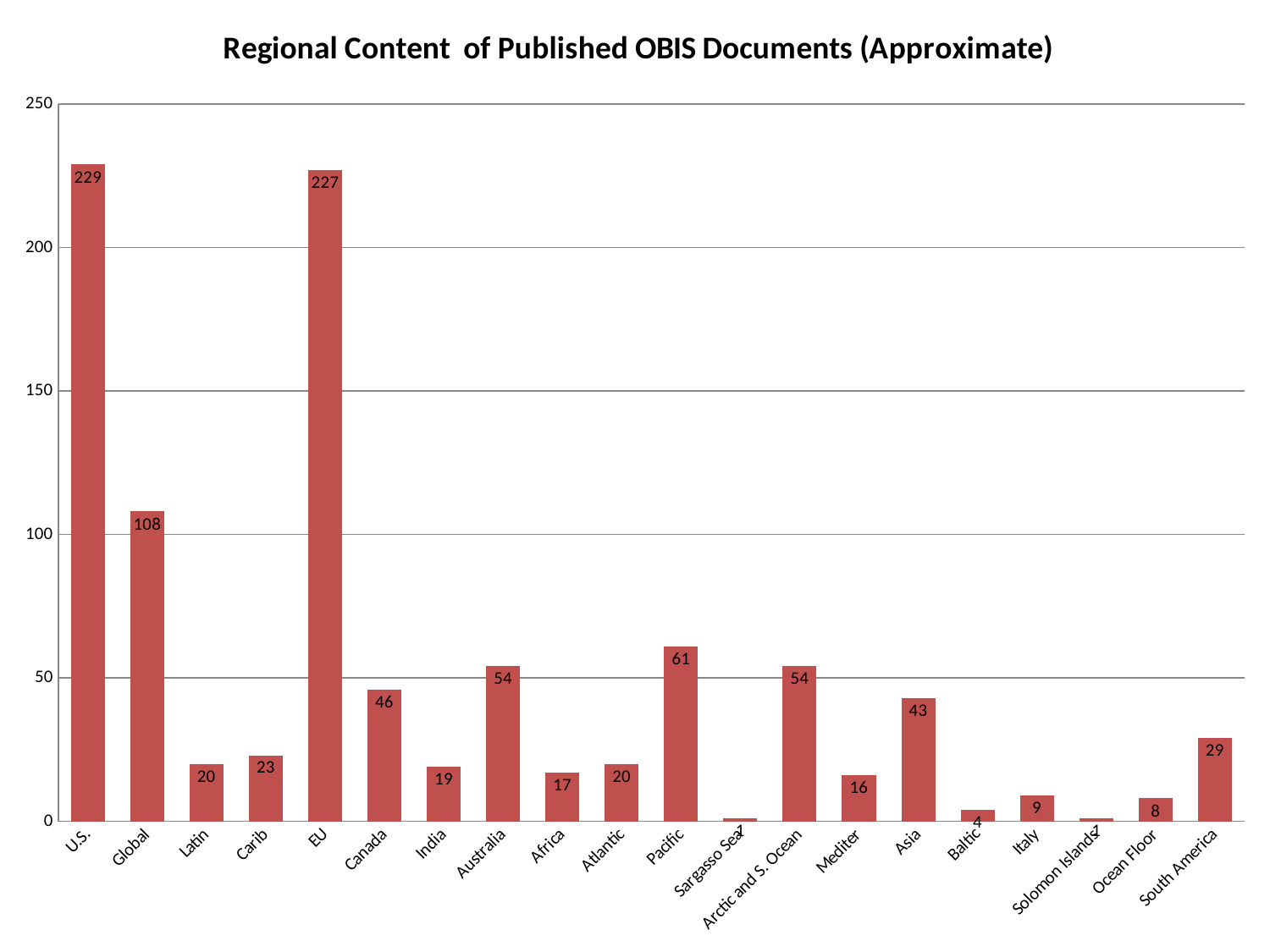

### Chart:  Regional Content  of Published OBIS Documents (Approximate)

| Category |  |
|---|---|
| U.S. | 229.0 |
| Global | 108.0 |
| Latin | 20.0 |
| Carib | 23.0 |
| EU | 227.0 |
| Canada | 46.0 |
| India | 19.0 |
| Australia | 54.0 |
| Africa | 17.0 |
| Atlantic | 20.0 |
| Pacific | 61.0 |
| Sargasso Sea | 1.0 |
| Arctic and S. Ocean | 54.0 |
| Mediter | 16.0 |
| Asia | 43.0 |
| Baltic | 4.0 |
| Italy | 9.0 |
| Solomon Islands | 1.0 |
| Ocean Floor | 8.0 |
| South America | 29.0 |